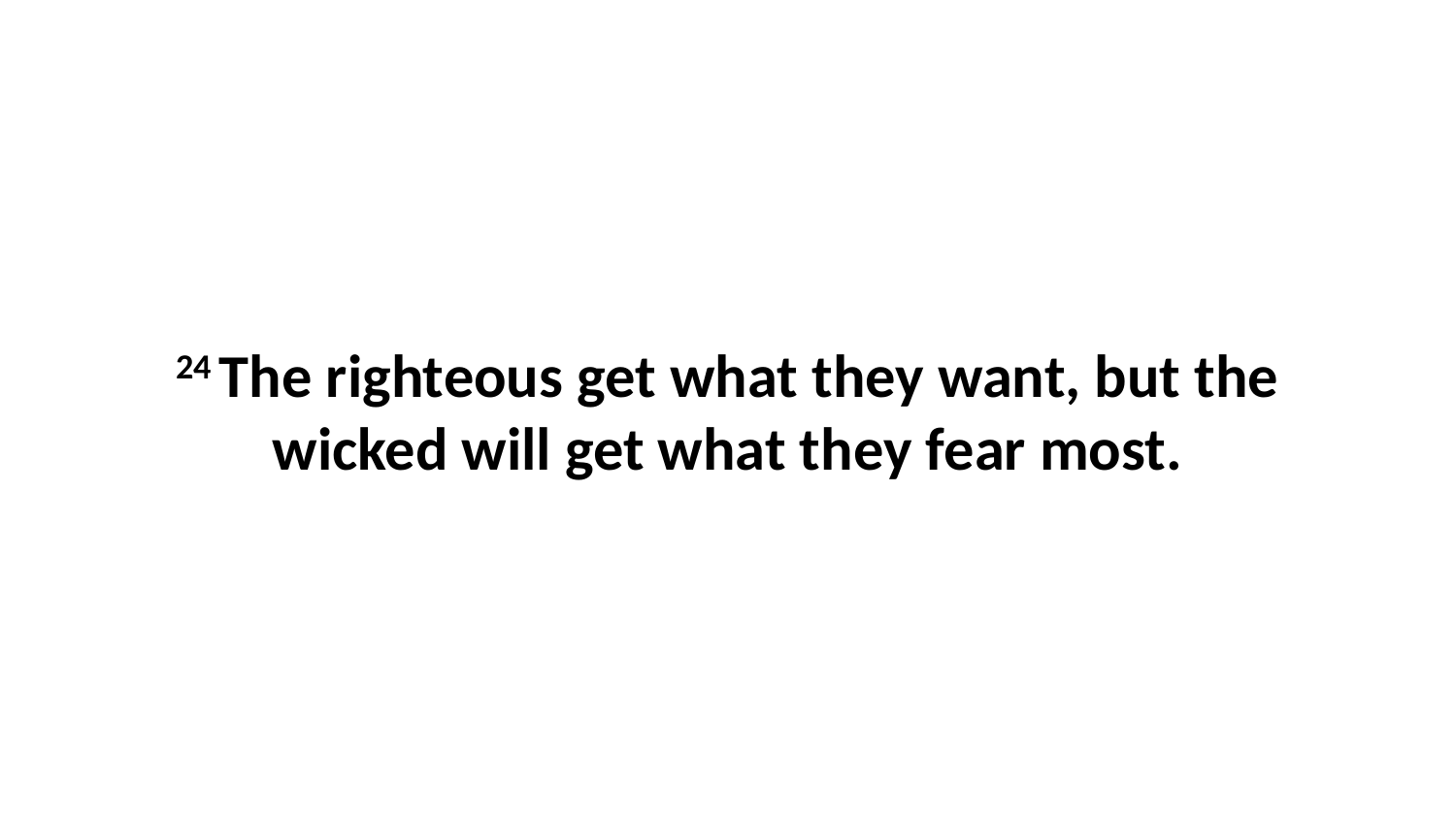

24 The righteous get what they want, but the wicked will get what they fear most.